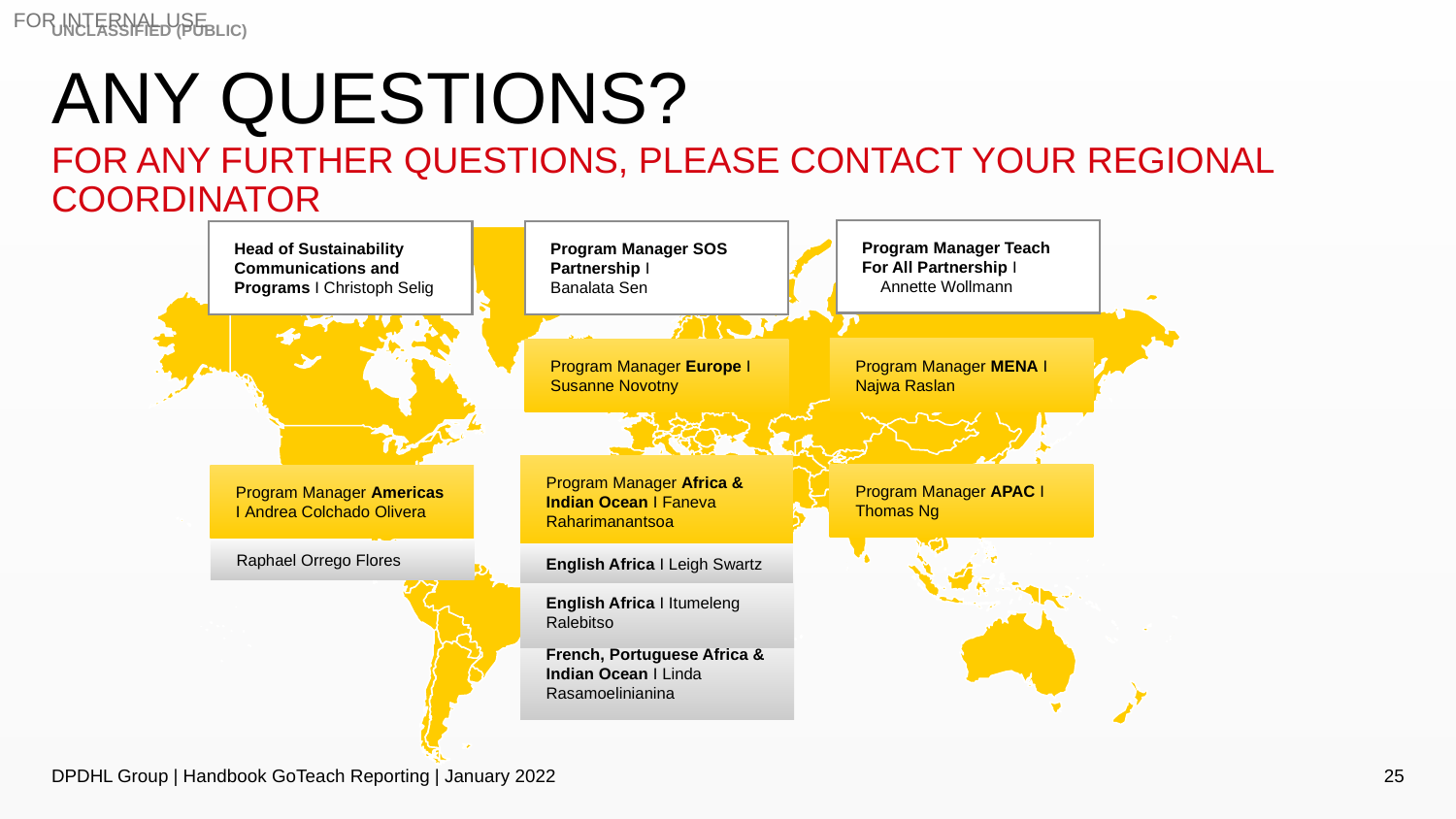

# Any QUESTIONS?
For Any further questions, please contact your regional coordinator
Program Manager Teach For All Partnership Ι                 Annette Wollmann
Head of Sustainability Communications and Programs Ι Christoph Selig
Program Manager SOS Partnership Ι                      Banalata Sen

Program Manager MENA Ι Najwa Raslan
Program Manager Europe Ι Susanne Novotny
Program Manager Africa & Indian Ocean Ι Faneva Raharimanantsoa
Program Manager APAC Ι Thomas Ng
Program Manager Americas Ι Andrea Colchado Olivera
Raphael Orrego Flores
English Africa Ι Leigh Swartz
English Africa Ι Itumeleng Ralebitso
French, Portuguese Africa & Indian Ocean Ι Linda Rasamoelinianina
DPDHL Group | Handbook GoTeach Reporting | January 2022
25